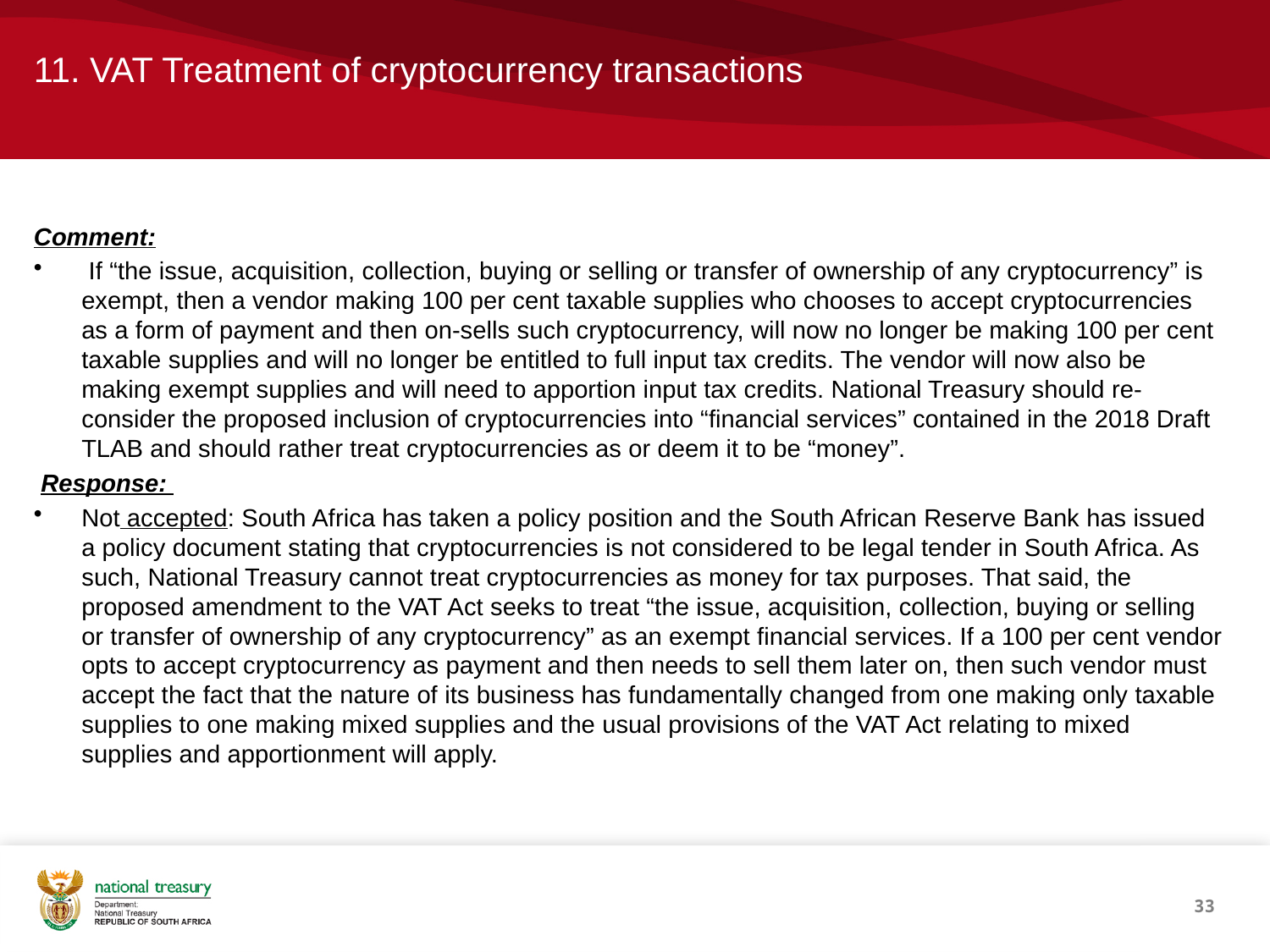

# 11. VAT Treatment of cryptocurrency transactions

Comment:
 If “the issue, acquisition, collection, buying or selling or transfer of ownership of any cryptocurrency” is exempt, then a vendor making 100 per cent taxable supplies who chooses to accept cryptocurrencies as a form of payment and then on-sells such cryptocurrency, will now no longer be making 100 per cent taxable supplies and will no longer be entitled to full input tax credits. The vendor will now also be making exempt supplies and will need to apportion input tax credits. National Treasury should re-consider the proposed inclusion of cryptocurrencies into “financial services” contained in the 2018 Draft TLAB and should rather treat cryptocurrencies as or deem it to be “money”.
 Response:
Not accepted: South Africa has taken a policy position and the South African Reserve Bank has issued a policy document stating that cryptocurrencies is not considered to be legal tender in South Africa. As such, National Treasury cannot treat cryptocurrencies as money for tax purposes. That said, the proposed amendment to the VAT Act seeks to treat “the issue, acquisition, collection, buying or selling or transfer of ownership of any cryptocurrency” as an exempt financial services. If a 100 per cent vendor opts to accept cryptocurrency as payment and then needs to sell them later on, then such vendor must accept the fact that the nature of its business has fundamentally changed from one making only taxable supplies to one making mixed supplies and the usual provisions of the VAT Act relating to mixed supplies and apportionment will apply.
33